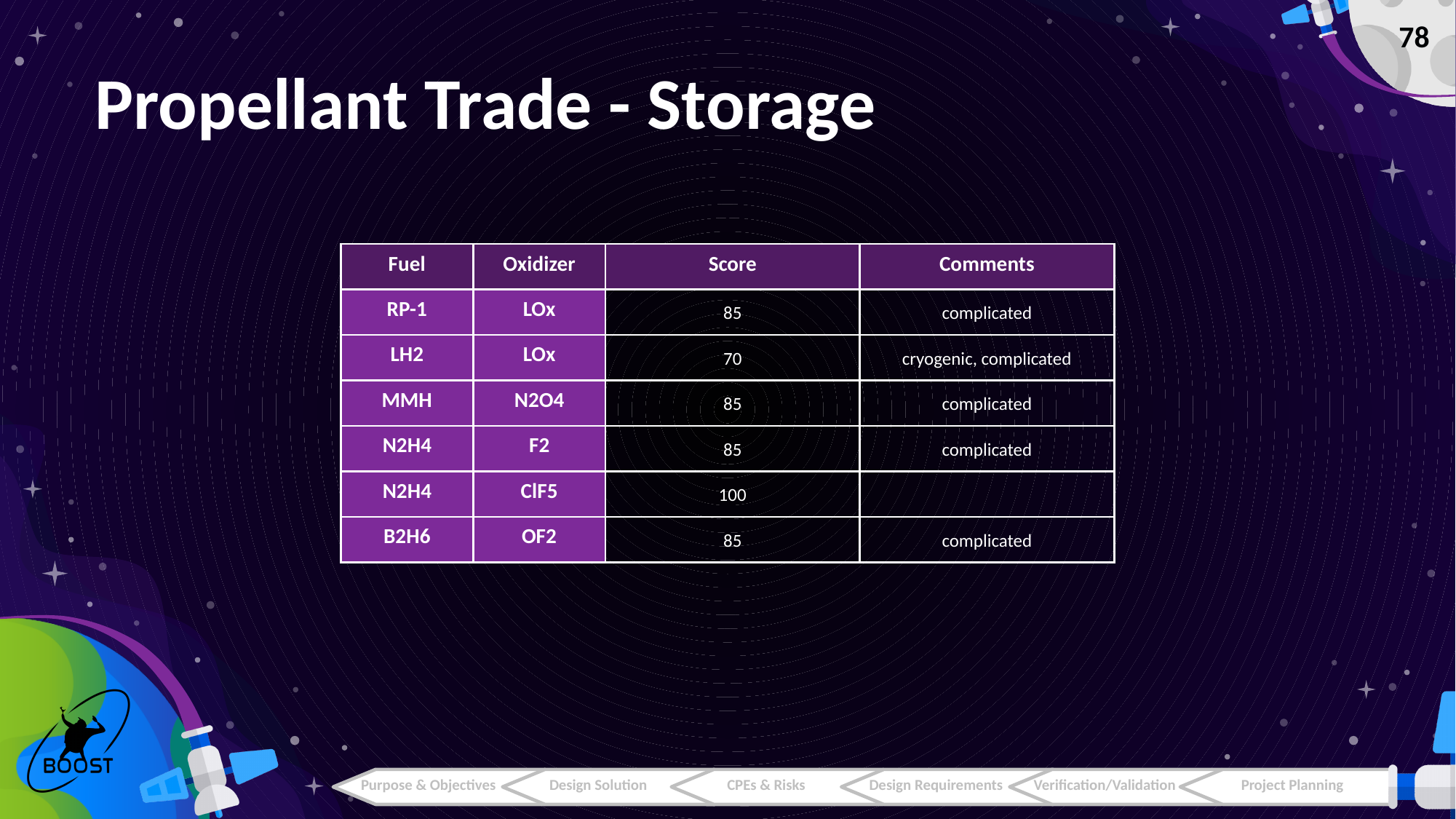

78
# Propellant Trade - Storage
| Fuel | Oxidizer | Score | Comments |
| --- | --- | --- | --- |
| RP-1 | LOx | 85 | complicated |
| LH2 | LOx | 70 | cryogenic, complicated |
| MMH | N2O4 | 85 | complicated |
| N2H4 | F2 | 85 | complicated |
| N2H4 | ClF5 | 100 |  |
| B2H6 | OF2 | 85 | complicated |